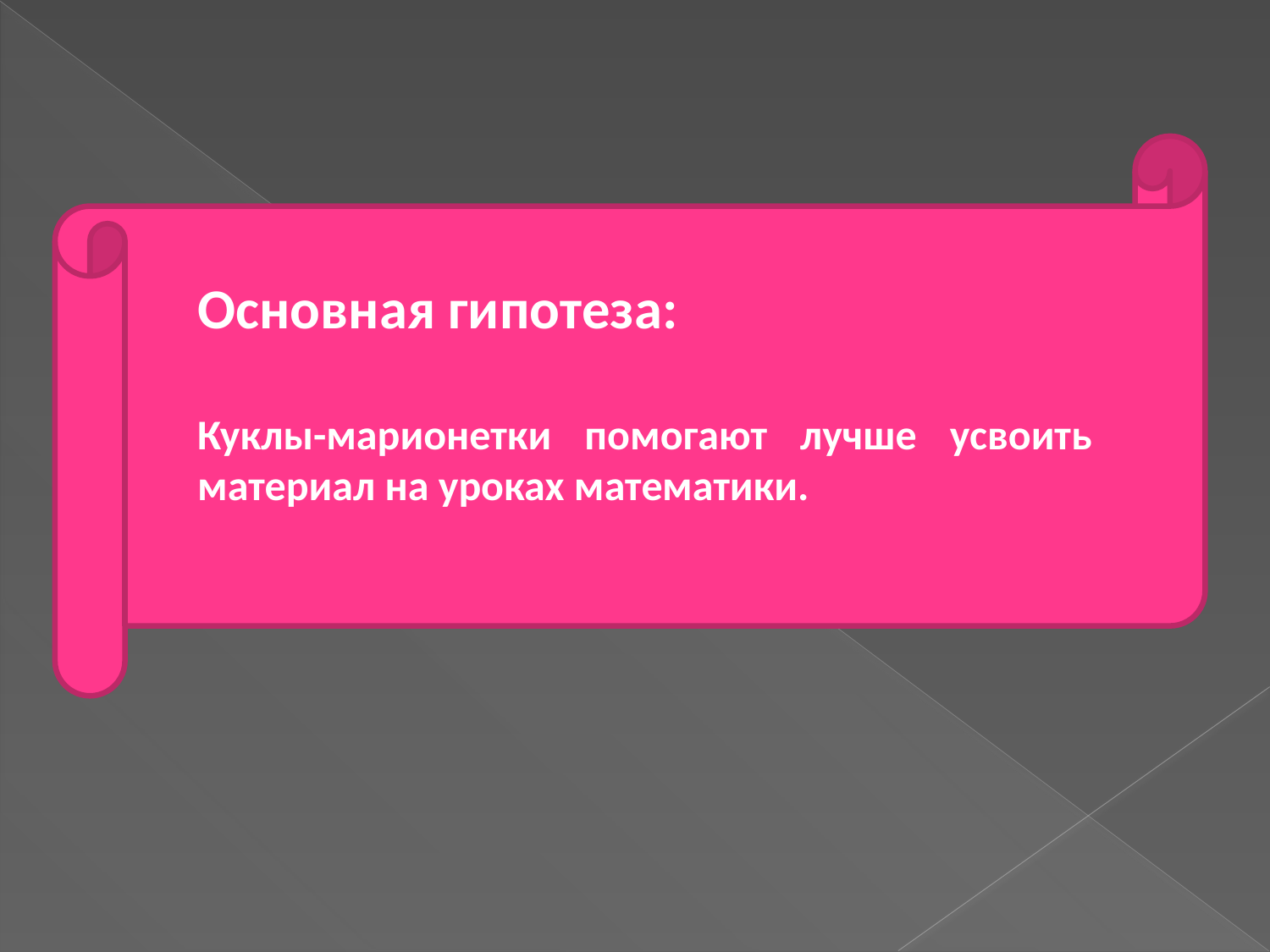

Основная гипотеза:

Куклы-марионетки помогают лучше усвоить материал на уроках математики.